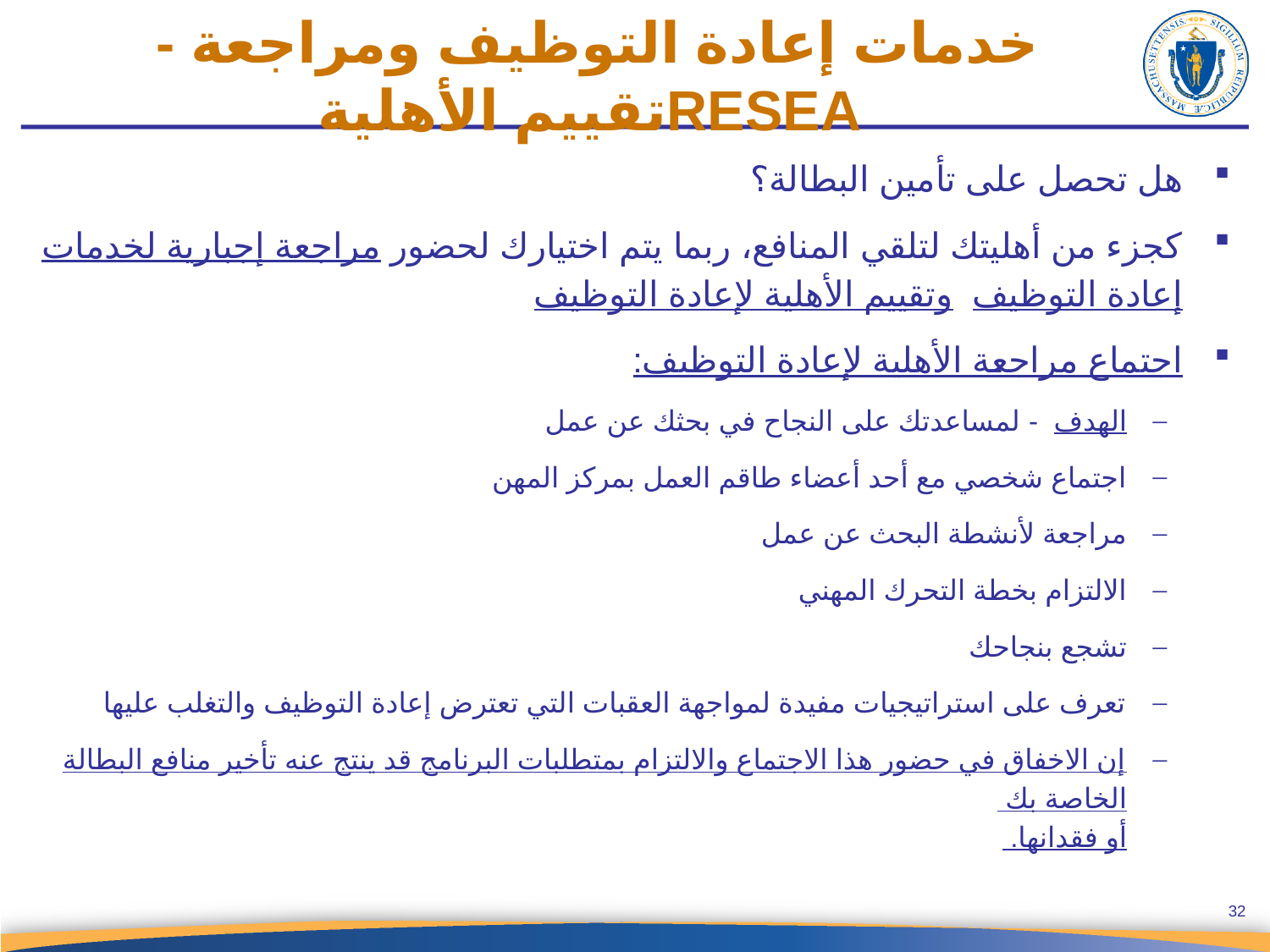

# - خدمات إعادة التوظيف ومراجعة تقييم الأهليةRESEA
هل تحصل على تأمين البطالة؟
كجزء من أهليتك لتلقي المنافع، ربما يتم اختيارك لحضور مراجعة إجبارية لخدمات إعادة التوظيف  وتقييم الأهلية لإعادة التوظيف
اجتماع مراجعة الأهلية لإعادة التوظيف:
الهدف  - لمساعدتك على النجاح في بحثك عن عمل
اجتماع شخصي مع أحد أعضاء طاقم العمل بمركز المهن
مراجعة لأنشطة البحث عن عمل
الالتزام بخطة التحرك المهني
تشجع بنجاحك
تعرف على استراتيجيات مفيدة لمواجهة العقبات التي تعترض إعادة التوظيف والتغلب عليها
إن الاخفاق في حضور هذا الاجتماع والالتزام بمتطلبات البرنامج قد ينتج عنه تأخير منافع البطالة الخاصة بك
أو فقدانها.

32